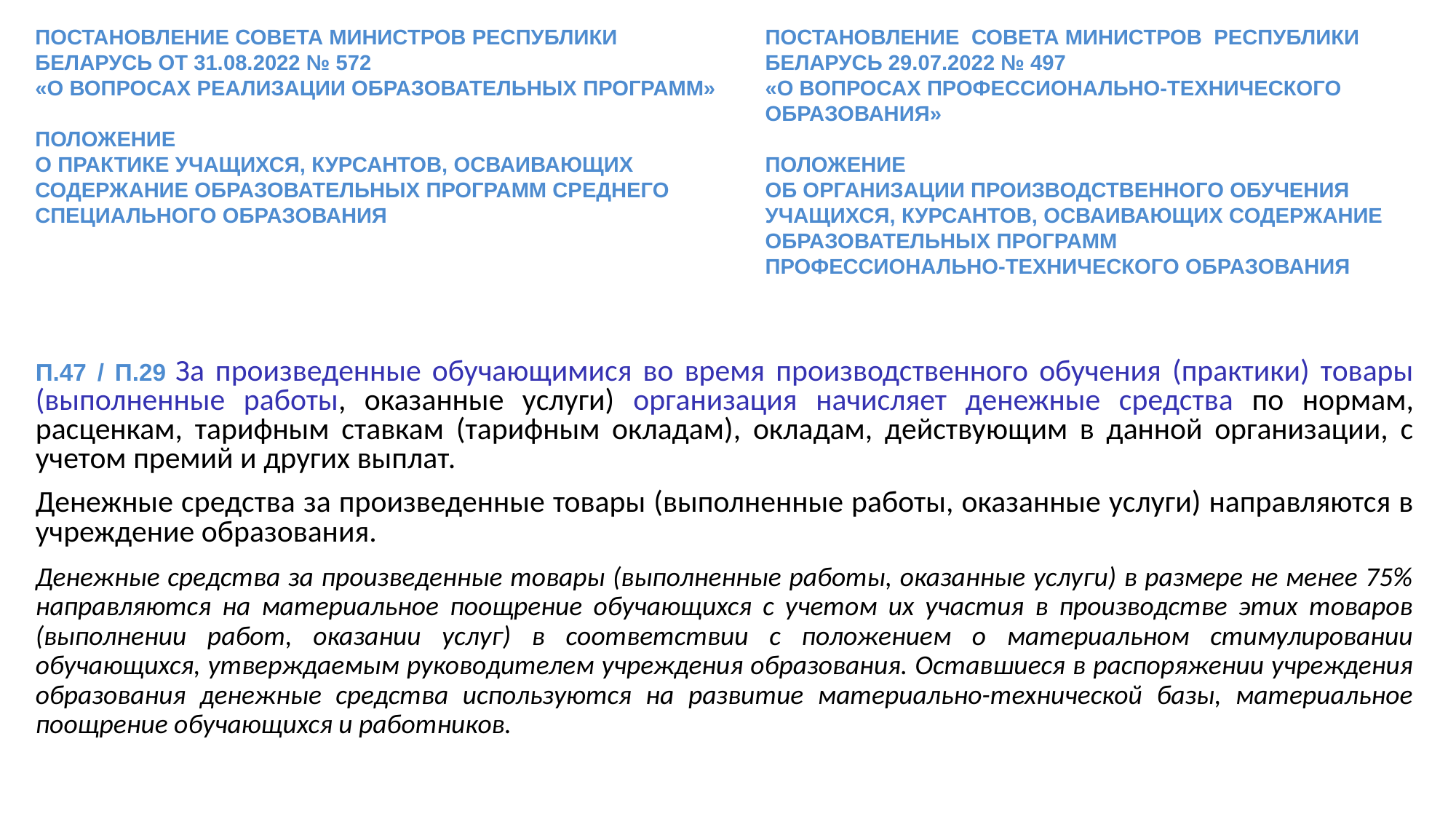

Постановление Совета Министров Республики Беларусь от 31.08.2022 № 572
«О ВОПРОСАХ РЕАЛИЗАЦИИ ОБРАЗОВАТЕЛЬНЫХ ПРОГРАММ»

ПОЛОЖЕНИЕ
О ПРАКТИКЕ УЧАЩИХСЯ, КУРСАНТОВ, ОСВАИВАЮЩИХ СОДЕРЖАНИЕ ОБРАЗОВАТЕЛЬНЫХ ПРОГРАММ СРЕДНЕГО СПЕЦИАЛЬНОГО ОБРАЗОВАНИЯ
Постановление  Совета Министров  Республики Беларусь 29.07.2022 № 497
«О ВОПРОСАХ ПРОФЕССИОНАЛЬНО-ТЕХНИЧЕСКОГО ОБРАЗОВАНИЯ»
ПОЛОЖЕНИЕ
ОБ ОРГАНИЗАЦИИ ПРОИЗВОДСТВЕННОГО ОБУЧЕНИЯ УЧАЩИХСЯ, КУРСАНТОВ, ОСВАИВАЮЩИХ СОДЕРЖАНИЕ ОБРАЗОВАТЕЛЬНЫХ ПРОГРАММ
ПРОФЕССИОНАЛЬНО-ТЕХНИЧЕСКОГО ОБРАЗОВАНИЯ
П.47 / П.29 За произведенные обучающимися во время производственного обучения (практики) товары (выполненные работы, оказанные услуги) организация начисляет денежные средства по нормам, расценкам, тарифным ставкам (тарифным окладам), окладам, действующим в данной организации, с учетом премий и других выплат.
Денежные средства за произведенные товары (выполненные работы, оказанные услуги) направляются в учреждение образования.
Денежные средства за произведенные товары (выполненные работы, оказанные услуги) в размере не менее 75% направляются на материальное поощрение обучающихся с учетом их участия в производстве этих товаров (выполнении работ, оказании услуг) в соответствии с положением о материальном стимулировании обучающихся, утверждаемым руководителем учреждения образования. Оставшиеся в распоряжении учреждения образования денежные средства используются на развитие материально-технической базы, материальное поощрение обучающихся и работников.